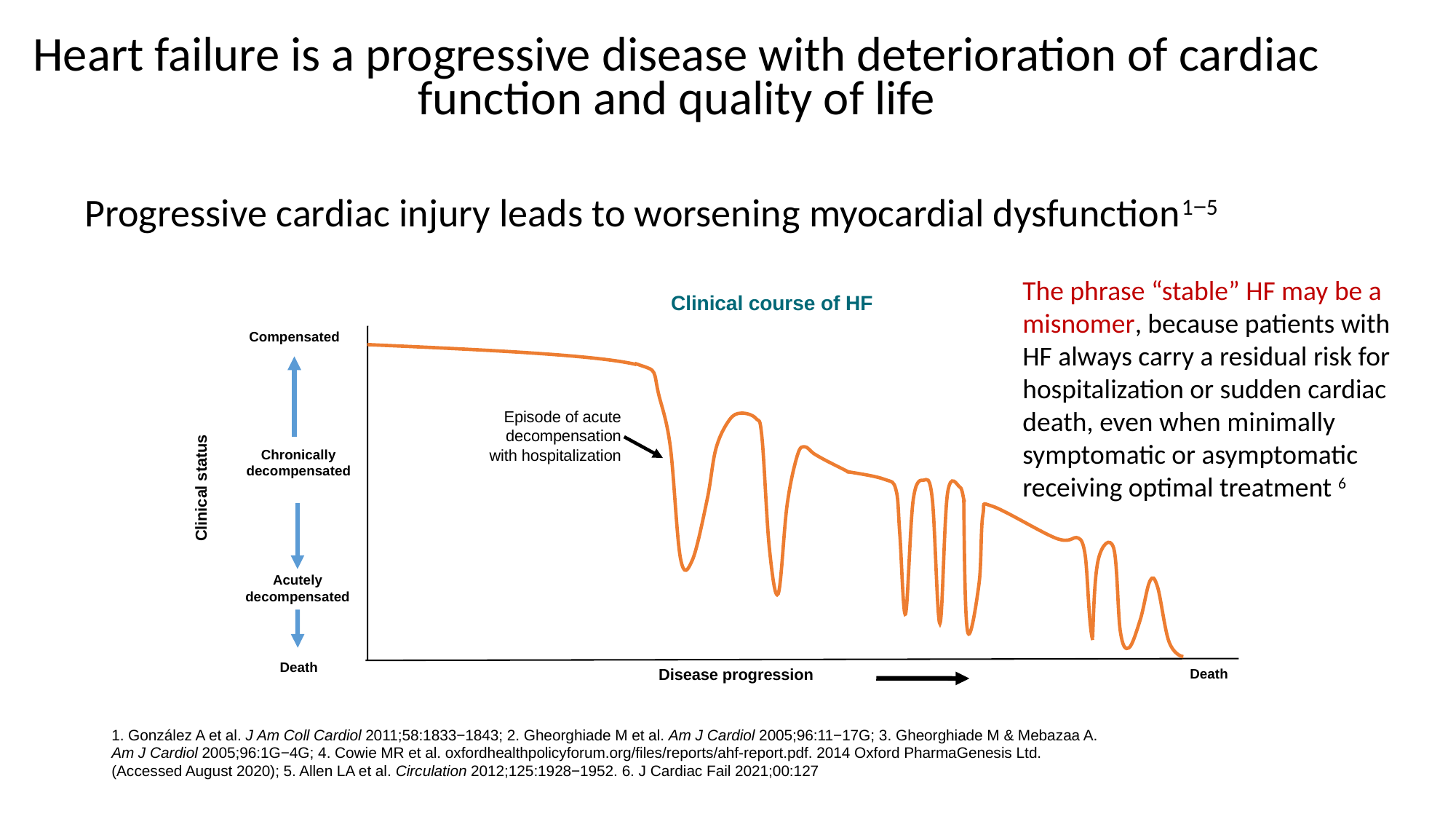

# Heart failure is a progressive disease with deterioration of cardiac function and quality of life
Progressive cardiac injury leads to worsening myocardial dysfunction1−5
The phrase “stable” HF may be a misnomer, because patients with HF always carry a residual risk for hospitalization or sudden cardiac death, even when minimally symptomatic or asymptomatic receiving optimal treatment 6

Clinical course of HF
Compensated

Episode of acute decompensation with hospitalization
Chronically
decompensated
Clinical status
Acutely
decompensated
Death

Disease progression
Death

1. González A et al. J Am Coll Cardiol 2011;58:1833−1843; 2. Gheorghiade M et al. Am J Cardiol 2005;96:11−17G; 3. Gheorghiade M & Mebazaa A. Am J Cardiol 2005;96:1G−4G; 4. Cowie MR et al. oxfordhealthpolicyforum.org/files/reports/ahf-report.pdf. 2014 Oxford PharmaGenesis Ltd. (Accessed August 2020); 5. Allen LA et al. Circulation 2012;125:1928−1952. 6. J Cardiac Fail 2021;00:127